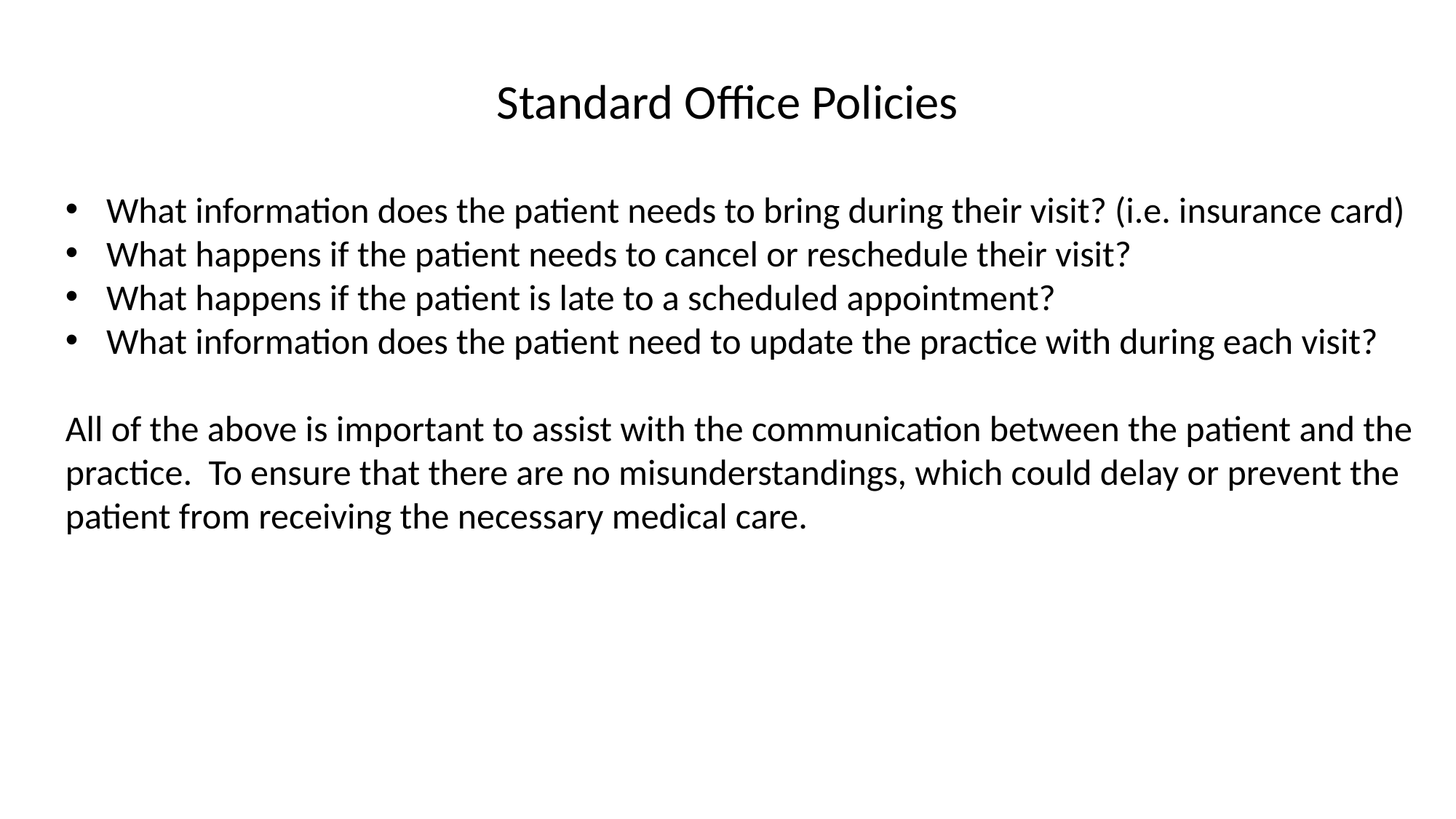

Standard Office Policies

What information does the patient needs to bring during their visit? (i.e. insurance card)
What happens if the patient needs to cancel or reschedule their visit?
What happens if the patient is late to a scheduled appointment?
What information does the patient need to update the practice with during each visit?

All of the above is important to assist with the communication between the patient and the practice.  To ensure that there are no misunderstandings, which could delay or prevent the patient from receiving the necessary medical care.